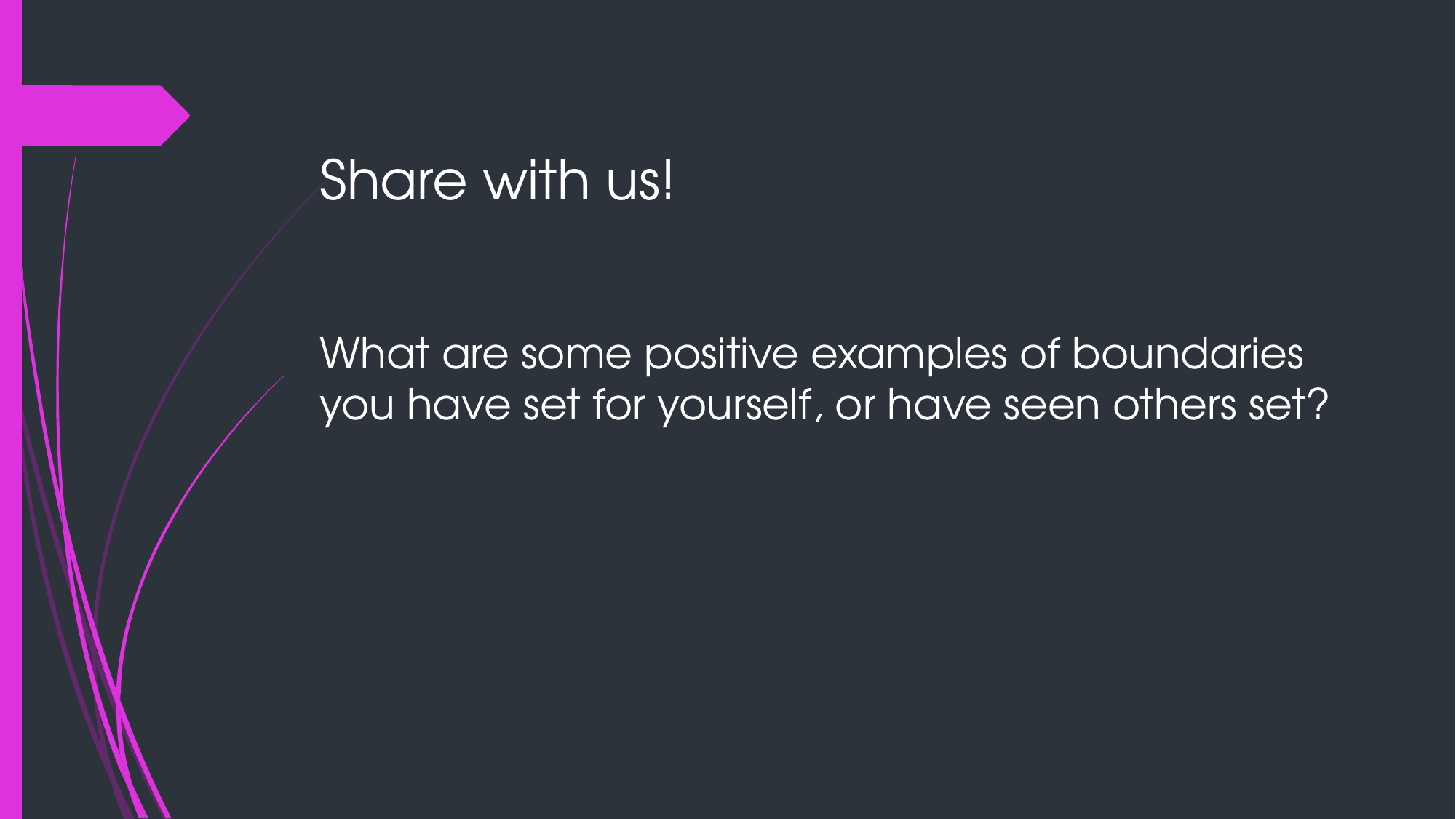

# Share with us!

What are some positive examples of boundaries you have set for yourself, or have seen others set?